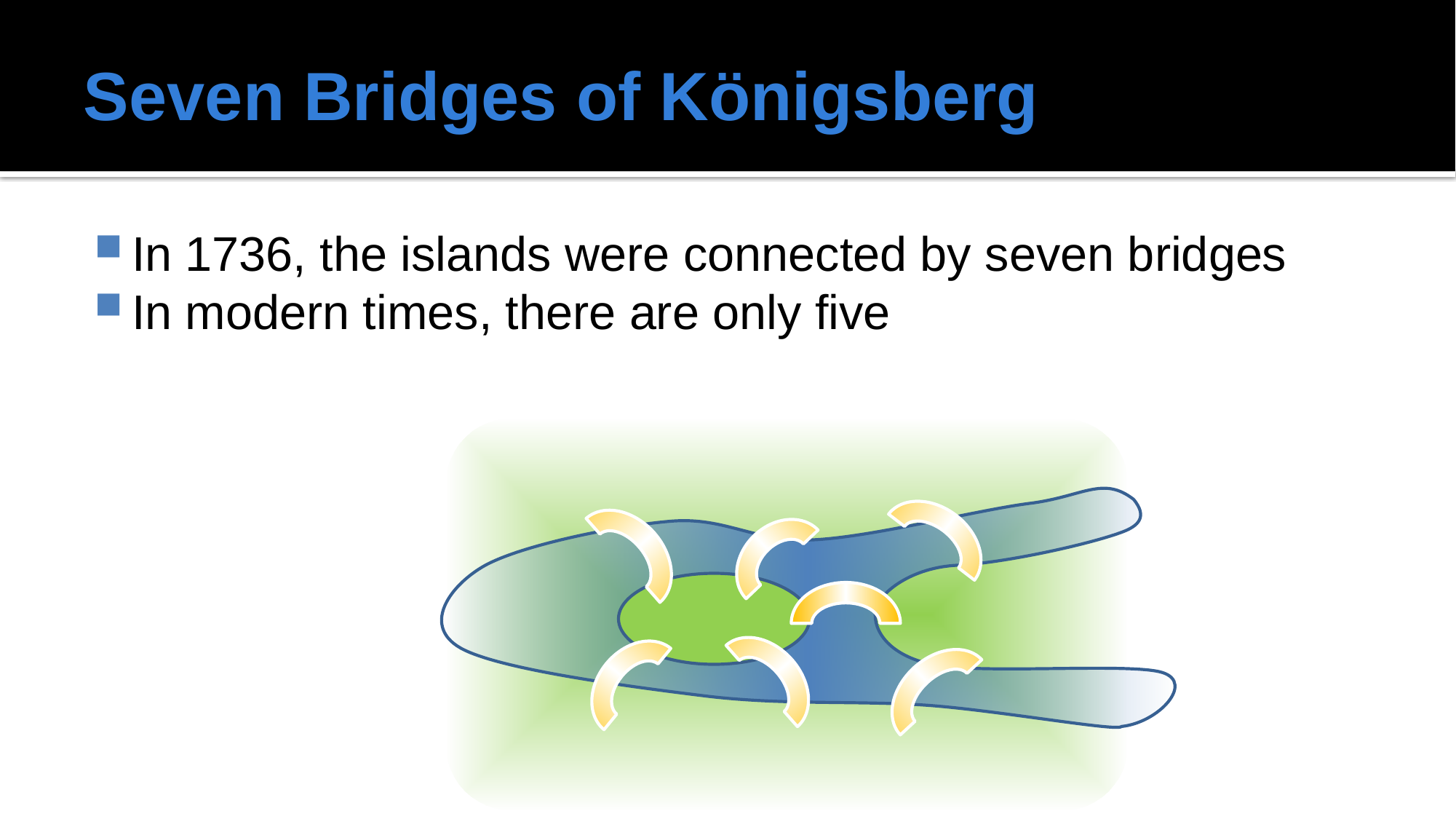

# Seven Bridges of Königsberg
In 1736, the islands were connected by seven bridges
In modern times, there are only five